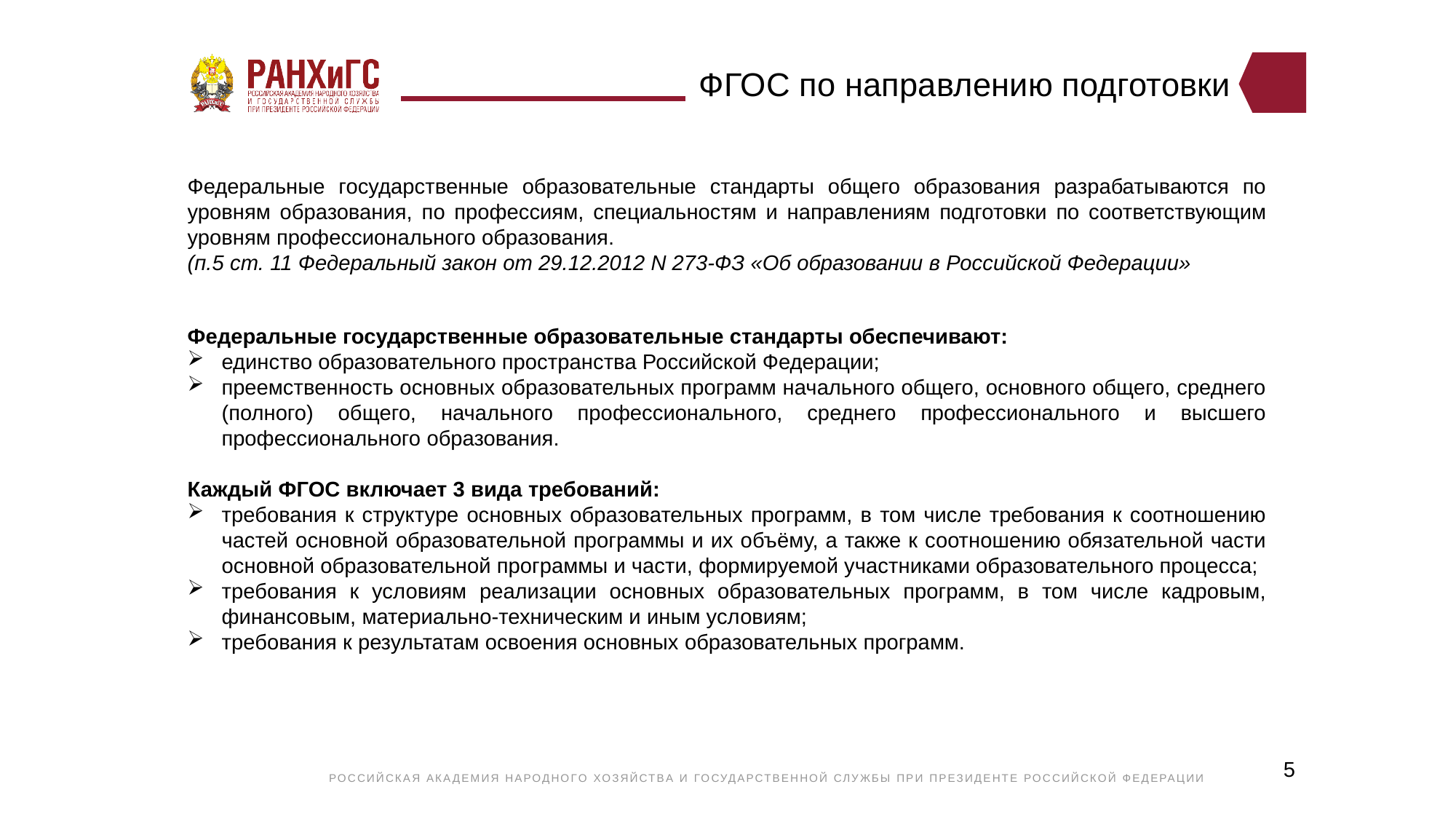

# ФГОС по направлению подготовки

Федеральные государственные образовательные стандарты общего образования разрабатываются по уровням образования, по профессиям, специальностям и направлениям подготовки по соответствующим уровням профессионального образования.
(п.5 ст. 11 Федеральный закон от 29.12.2012 N 273-ФЗ «Об образовании в Российской Федерации»

Федеральные государственные образовательные стандарты обеспечивают:
единство образовательного пространства Российской Федерации;
преемственность основных образовательных программ начального общего, основного общего, среднего (полного) общего, начального профессионального, среднего профессионального и высшего профессионального образования.

Каждый ФГОС включает 3 вида требований:
требования к структуре основных образовательных программ, в том числе требования к соотношению частей основной образовательной программы и их объёму, а также к соотношению обязательной части основной образовательной программы и части, формируемой участниками образовательного процесса;
требования к условиям реализации основных образовательных программ, в том числе кадровым, финансовым, материально-техническим и иным условиям;
требования к результатам освоения основных образовательных программ.

5
РОССИЙСКАЯ  АКАДЕМИЯ  НАРОДНОГО  ХОЗЯЙСТВА  И  ГОСУДАРСТВЕННОЙ  СЛУЖБЫ  ПРИ  ПРЕЗИДЕНТЕ  РОССИЙСКОЙ  ФЕДЕРАЦИИ